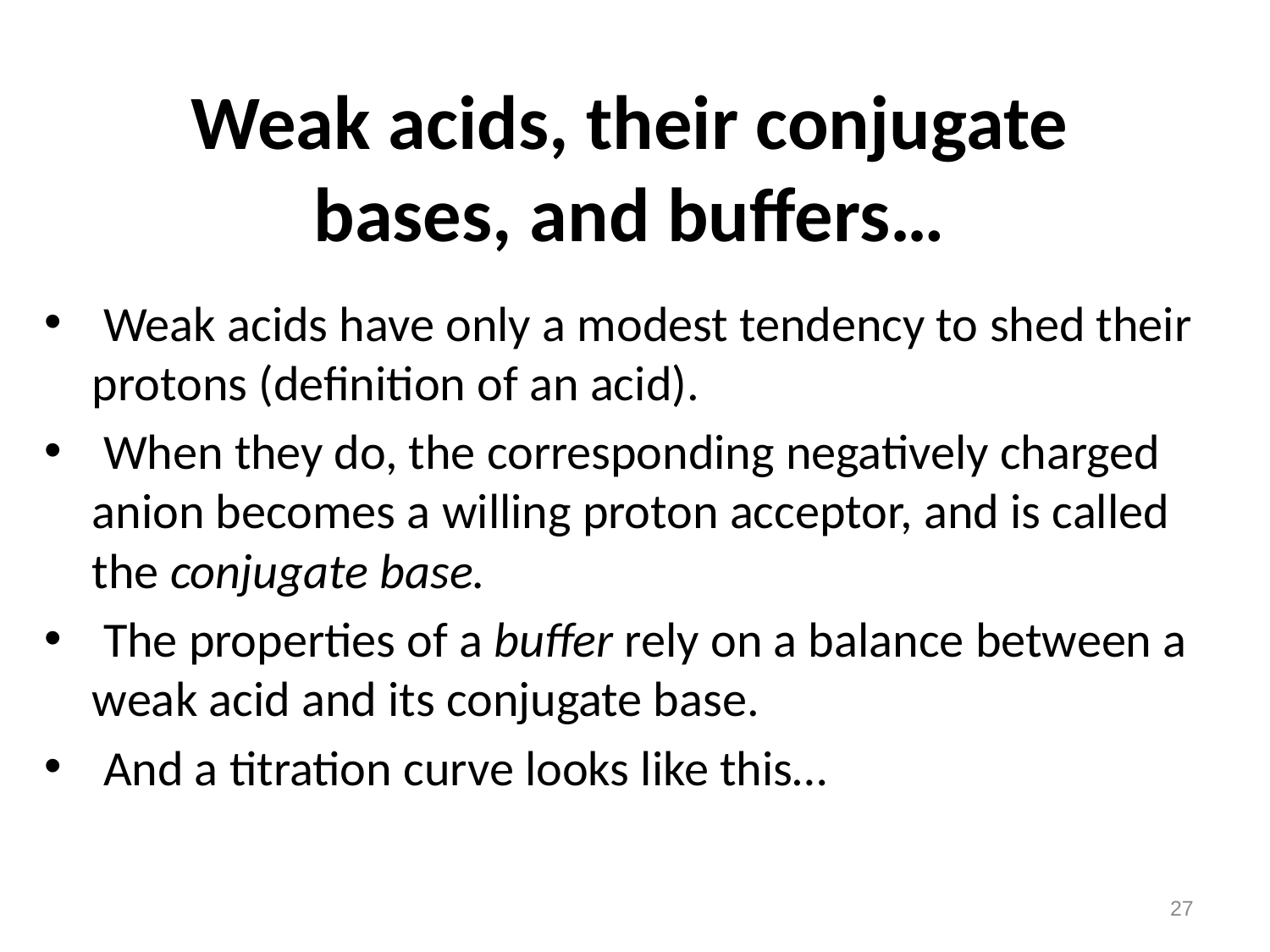

# Weak acids, their conjugate bases, and buffers…
 Weak acids have only a modest tendency to shed their protons (definition of an acid).
 When they do, the corresponding negatively charged anion becomes a willing proton acceptor, and is called the conjugate base.
 The properties of a buffer rely on a balance between a weak acid and its conjugate base.
 And a titration curve looks like this…
27